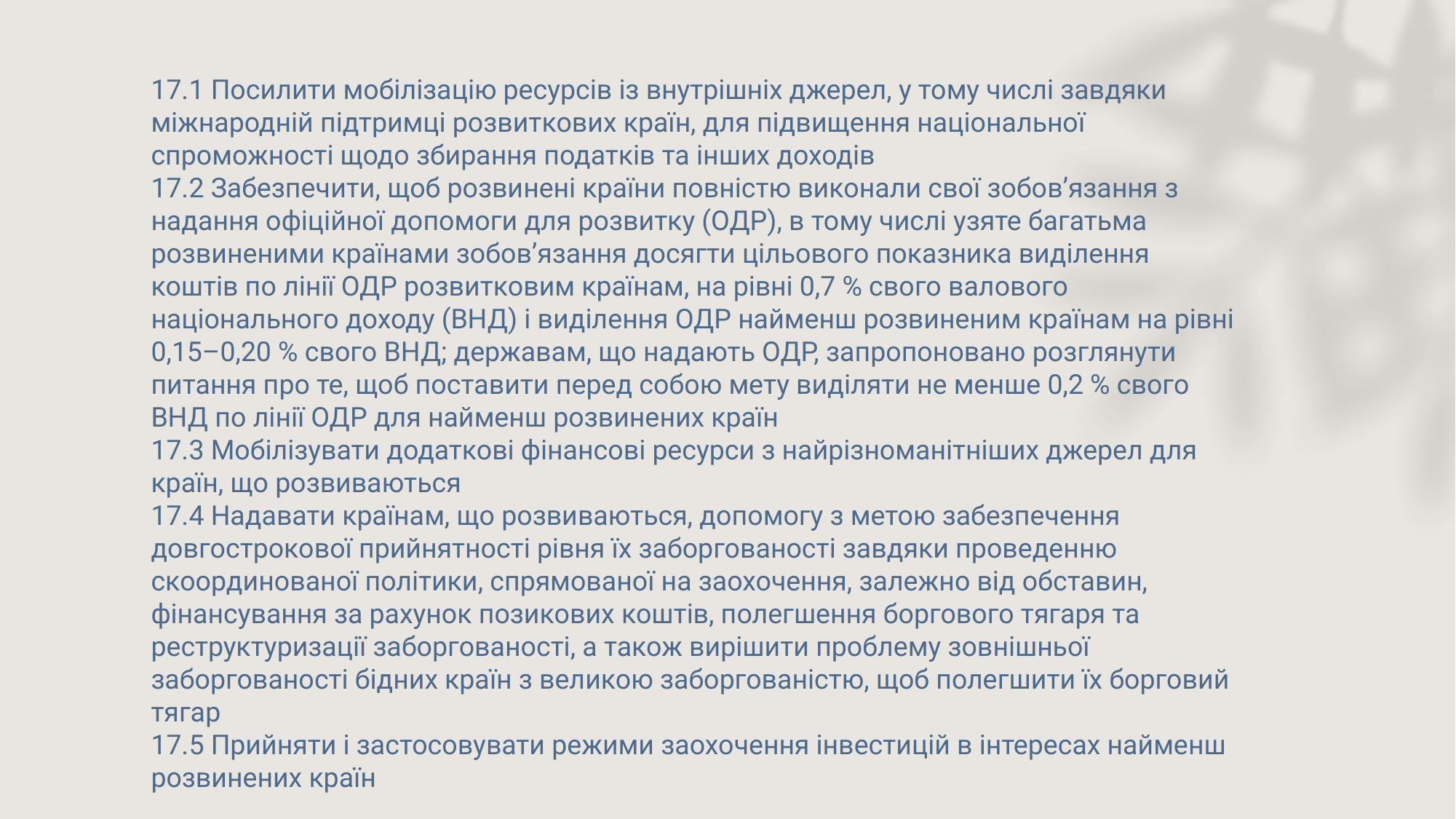

17.1 Посилити мобілізацію ресурсів із внутрішніх джерел, у тому числі завдяки міжнародній підтримці розвиткових країн, для підвищення національної спроможності щодо збирання податків та інших доходів
17.2 Забезпечити, щоб розвинені країни повністю виконали свої зобов’язання з надання офіційної допомоги для розвитку (ОДР), в тому числі узяте багатьма розвиненими країнами зобов’язання досягти цільового показника виділення коштів по лінії ОДР розвитковим країнам, на рівні 0,7 % свого валового національного доходу (ВНД) і виділення ОДР найменш розвиненим країнам на рівні 0,15–0,20 % свого ВНД; державам, що надають ОДР, запропоновано розглянути питання про те, щоб поставити перед собою мету виділяти не менше 0,2 % свого ВНД по лінії ОДР для найменш розвинених країн
17.3 Мобілізувати додаткові фінансові ресурси з найрізноманітніших джерел для країн, що розвиваються
17.4 Надавати країнам, що розвиваються, допомогу з метою забезпечення довгострокової прийнятності рівня їх заборгованості завдяки проведенню скоординованої політики, спрямованої на заохочення, залежно від обставин, фінансування за рахунок позикових коштів, полегшення боргового тягаря та реструктуризації заборгованості, а також вирішити проблему зовнішньої заборгованості бідних країн з великою заборгованістю, щоб полегшити їх борговий тягар
17.5 Прийняти і застосовувати режими заохочення інвестицій в інтересах найменш розвинених країн